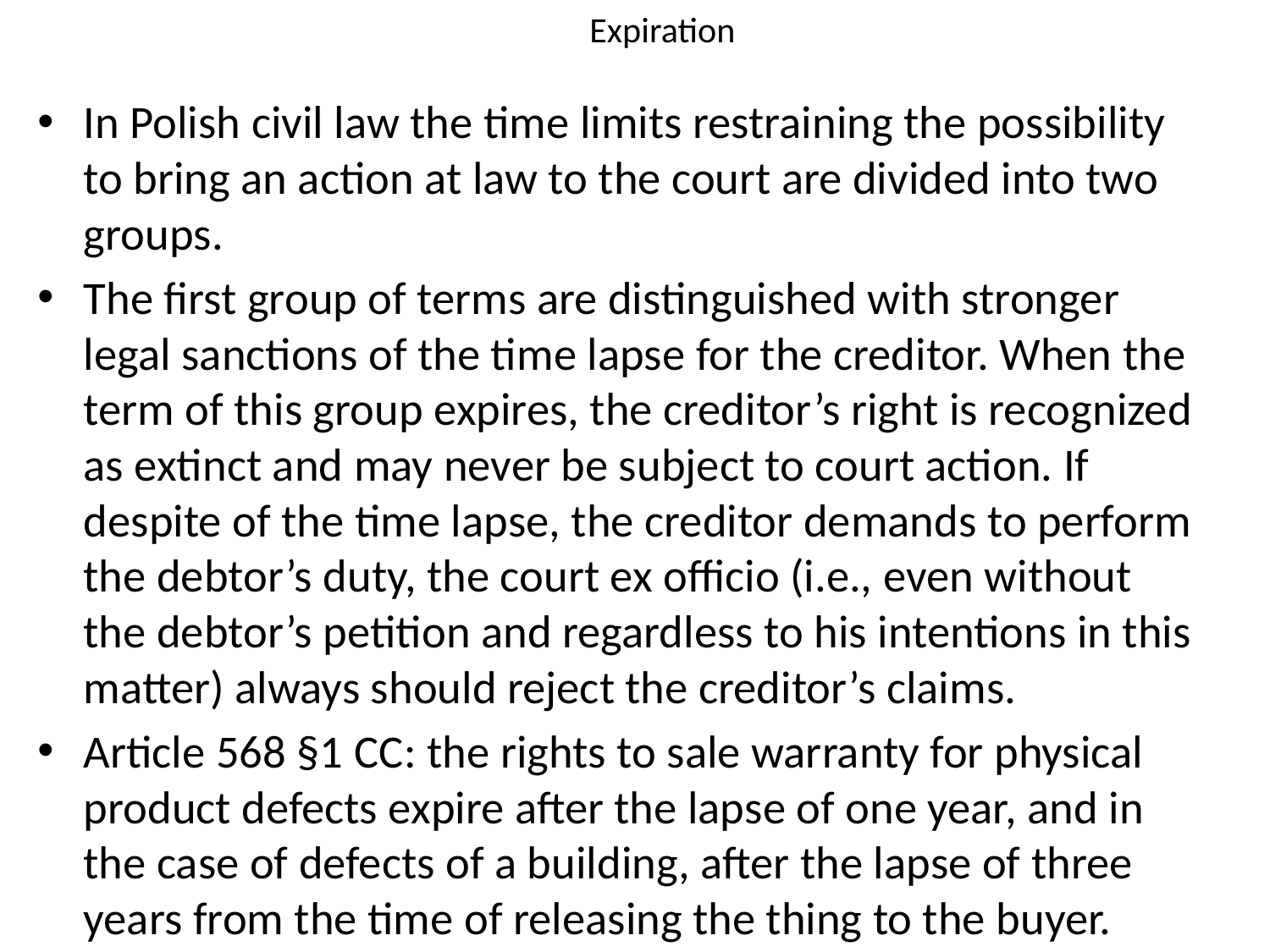

# Expiration
In Polish civil law the time limits restraining the possibility to bring an action at law to the court are divided into two groups.
The first group of terms are distinguished with stronger legal sanctions of the time lapse for the creditor. When the term of this group expires, the creditor’s right is recognized as extinct and may never be subject to court action. If despite of the time lapse, the creditor demands to perform the debtor’s duty, the court ex officio (i.e., even without the debtor’s petition and regardless to his intentions in this matter) always should reject the creditor’s claims.
Article 568 §1 CC: the rights to sale warranty for physical product defects expire after the lapse of one year, and in the case of defects of a building, after the lapse of three years from the time of releasing the thing to the buyer.